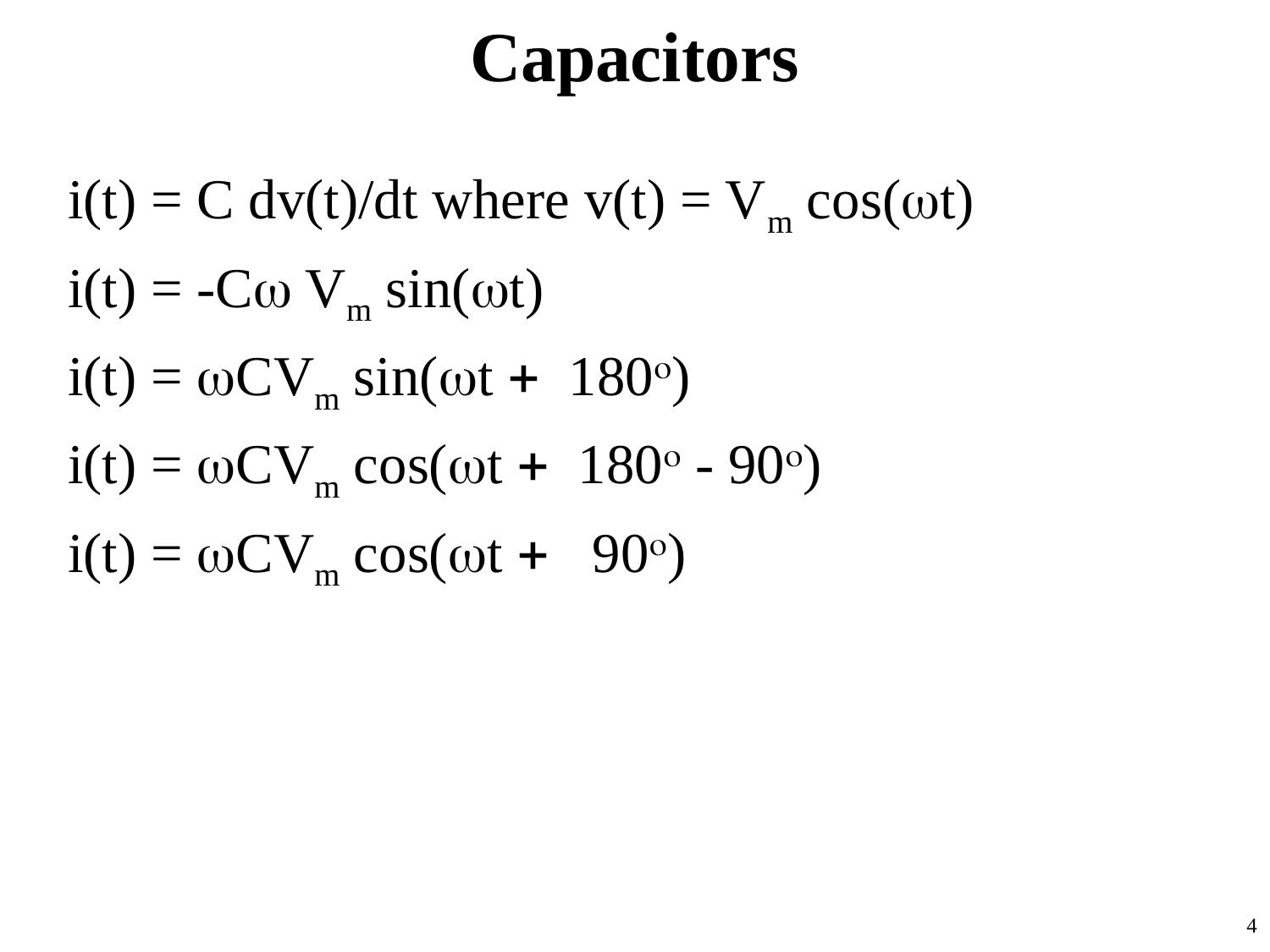

# Capacitors
i(t) = C dv(t)/dt where v(t) = Vm cos(ωt)
i(t) = -Cω Vm sin(ωt)
i(t) = ωCVm sin(ωt + 180ο)
i(t) = ωCVm cos(ωt + 180ο - 90ο)
i(t) = ωCVm cos(ωt +  90ο)

4